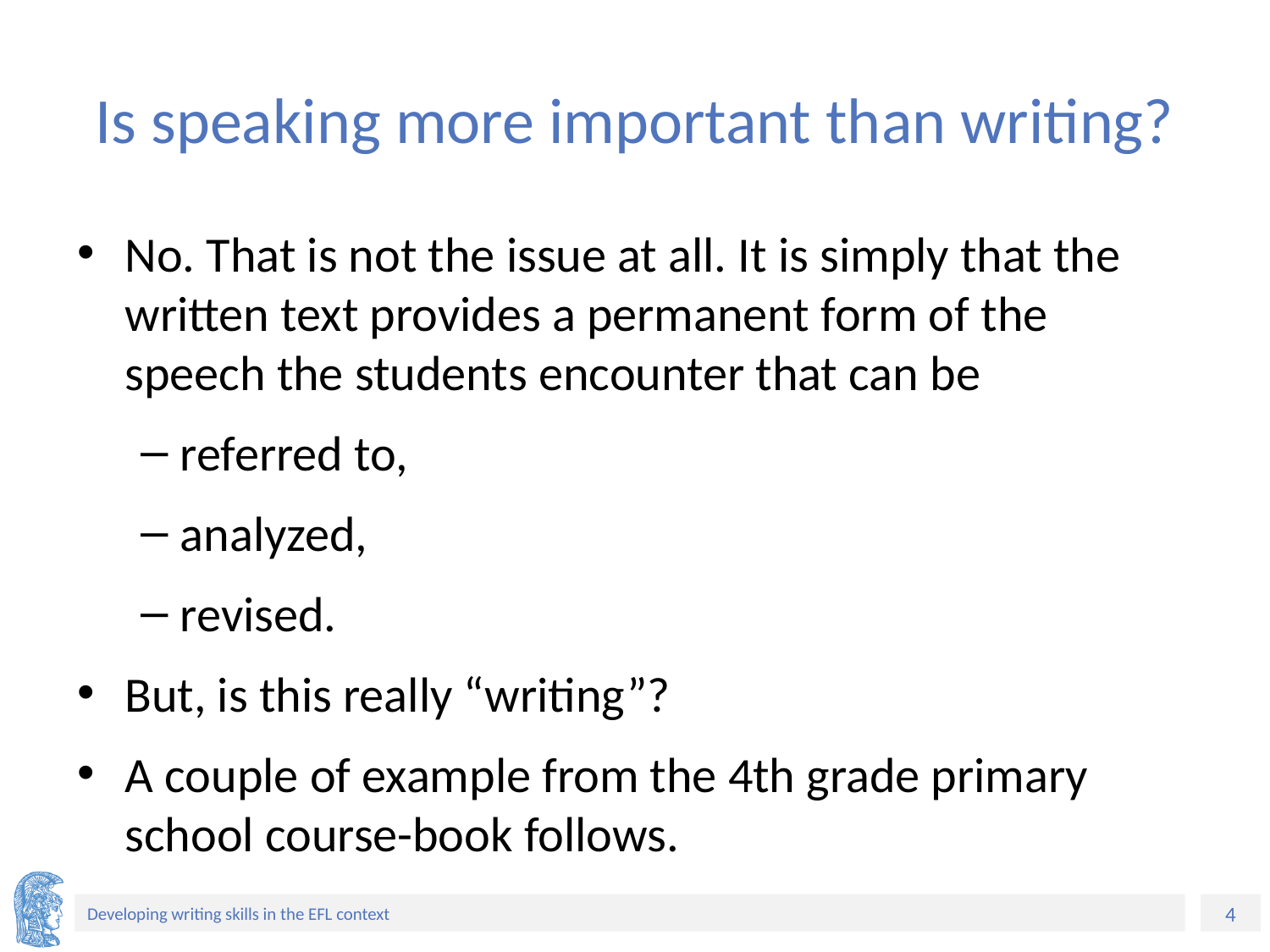

# Is speaking more important than writing?
No. That is not the issue at all. It is simply that the written text provides a permanent form of the speech the students encounter that can be
referred to,
analyzed,
revised.
But, is this really “writing”?
A couple of example from the 4th grade primary school course-book follows.